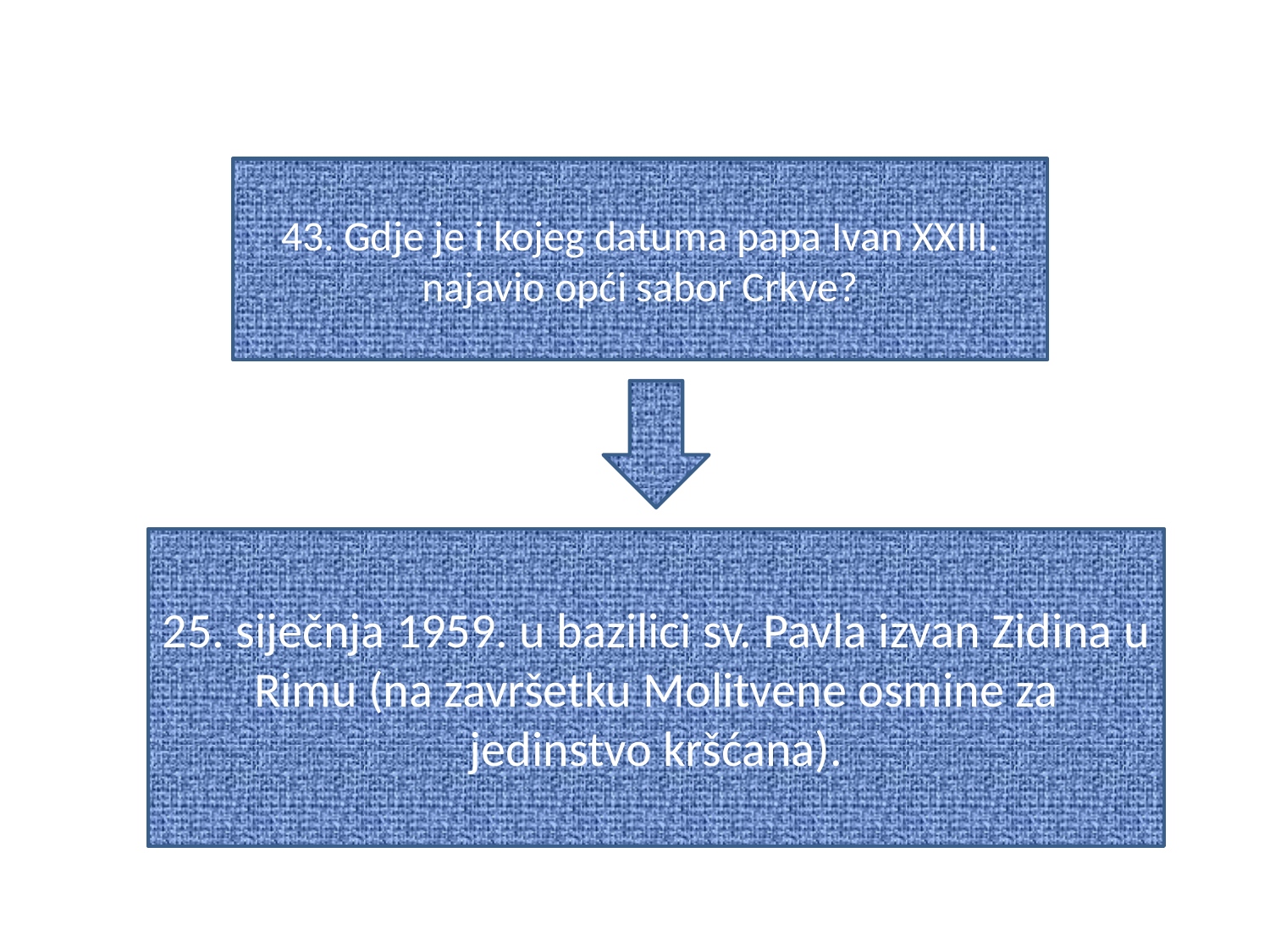

#
43. Gdje je i kojeg datuma papa Ivan XXIII. najavio opći sabor Crkve?

25. siječnja 1959. u bazilici sv. Pavla izvan Zidina u Rimu (na završetku Molitvene osmine za jedinstvo kršćana).